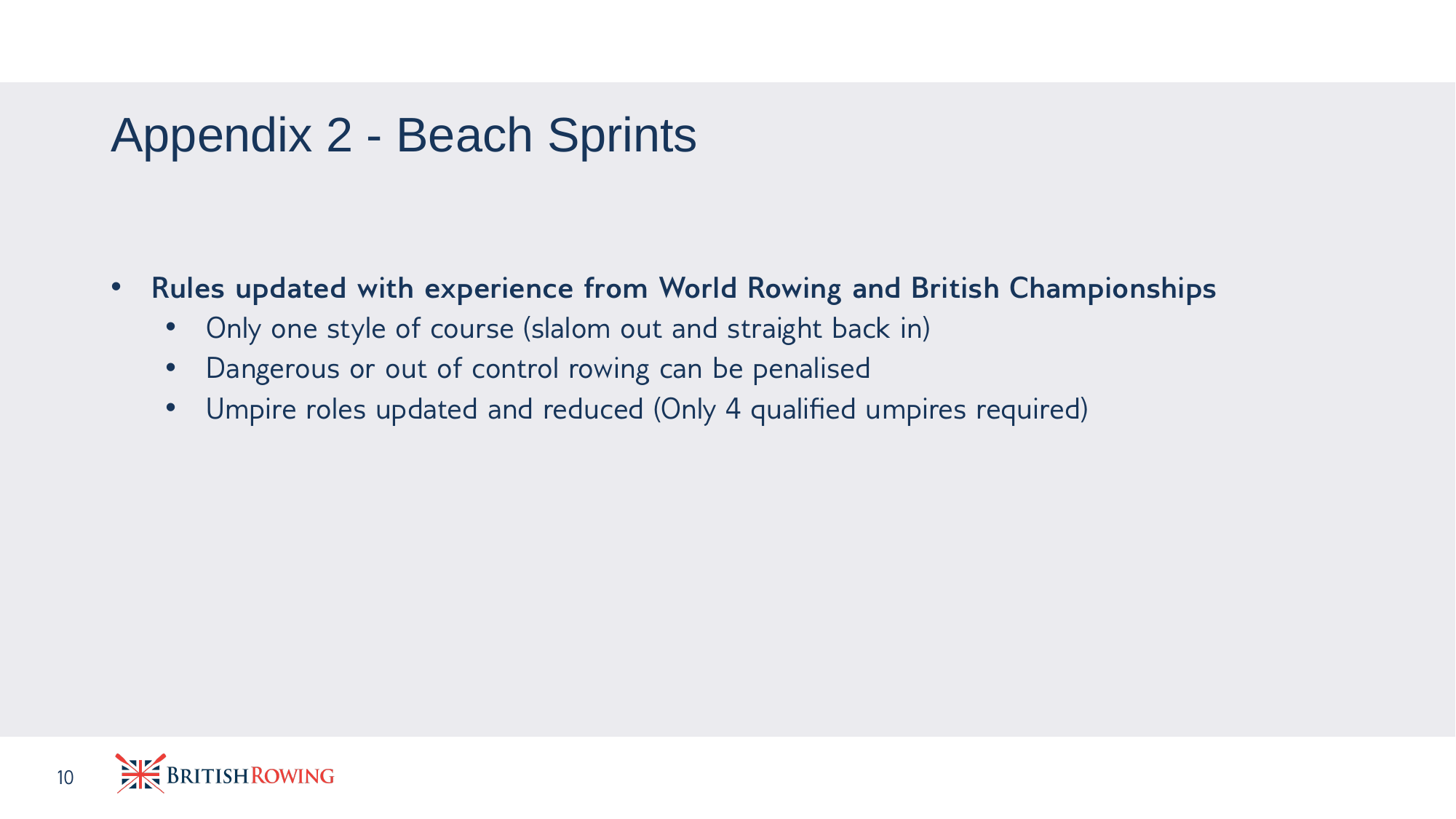

# Appendix 2 - Beach Sprints
Rules updated with experience from World Rowing and British Championships
Only one style of course (slalom out and straight back in)
Dangerous or out of control rowing can be penalised
Umpire roles updated and reduced (Only 4 qualified umpires required)